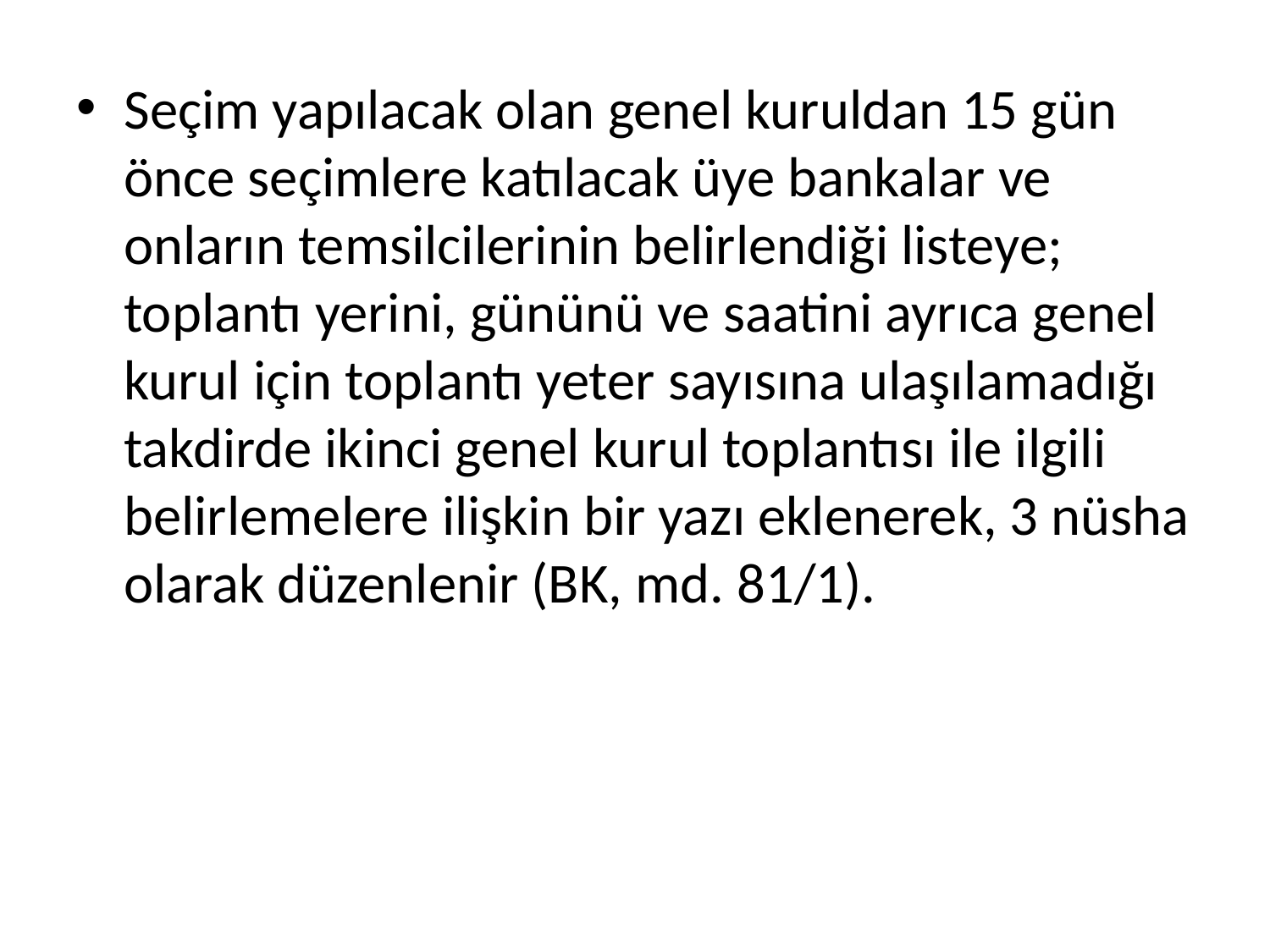

Seçim yapılacak olan genel kuruldan 15 gün önce seçimlere katılacak üye bankalar ve onların temsilcilerinin belirlendiği listeye; toplantı yerini, gününü ve saatini ayrıca genel kurul için toplantı yeter sayısına ulaşılamadığı takdirde ikinci genel kurul toplantısı ile ilgili belirlemelere ilişkin bir yazı eklenerek, 3 nüsha olarak düzenlenir (BK, md. 81/1).